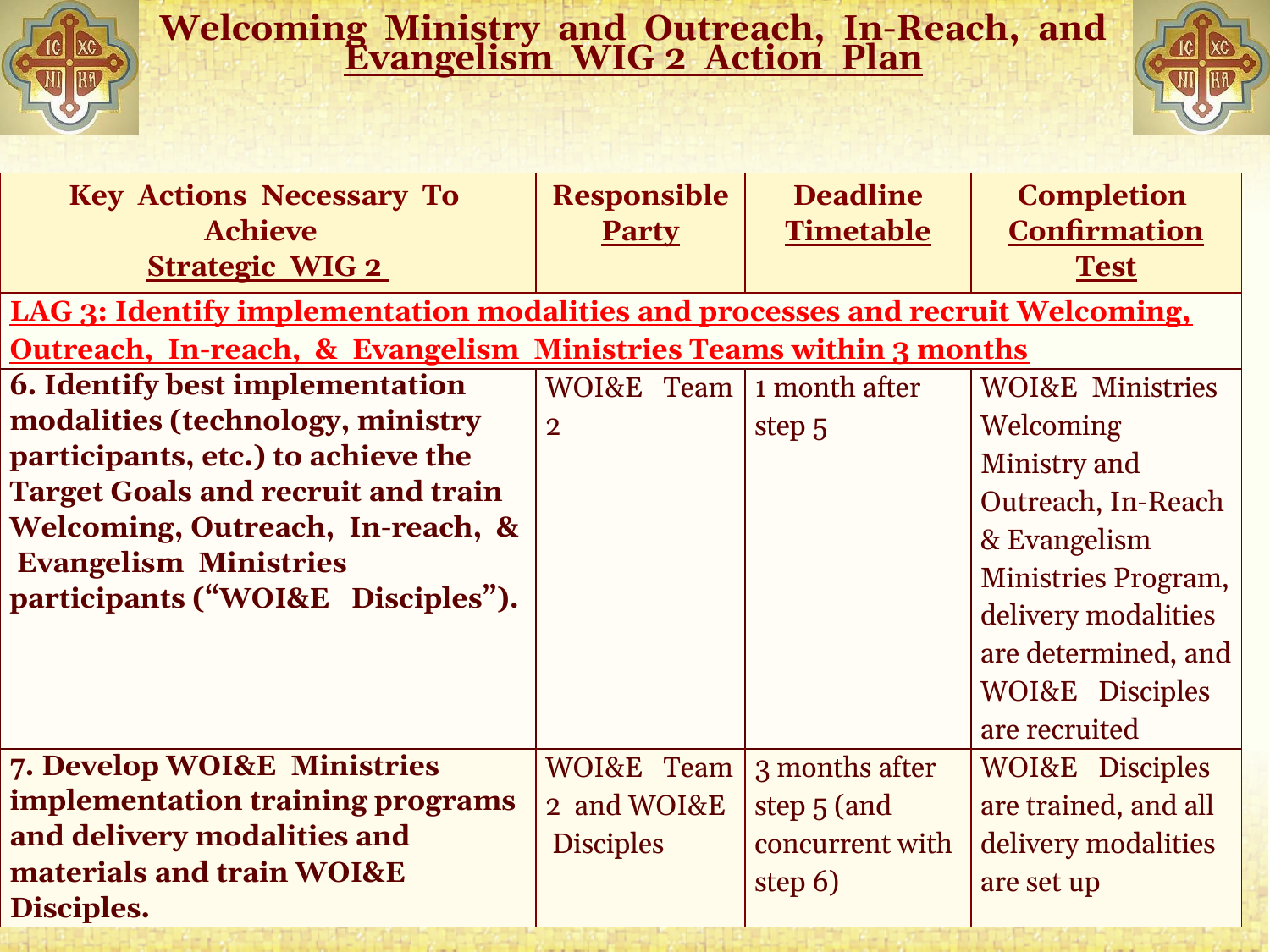

# Welcoming  Ministry  and  Outreach,  In-Reach,  and Evangelism  WIG 2  Action  Plan
| Key Actions Necessary To Achieve Strategic WIG 2 | Responsible Party | Deadline Timetable | Completion Confirmation Test |
| --- | --- | --- | --- |
| LAG 3: Identify implementation modalities and processes and recruit Welcoming, Outreach, In-reach, & Evangelism Ministries Teams within 3 months |  |  |  |
| 6. Identify best implementation modalities (technology, ministry participants, etc.) to achieve the Target Goals and recruit and train Welcoming, Outreach, In-reach, & Evangelism Ministries participants (“WOI&E Disciples”). | WOI&E Team 2 | 1 month after step 5 | WOI&E Ministries Welcoming Ministry and Outreach, In-Reach & Evangelism Ministries Program, delivery modalities are determined, and WOI&E Disciples are recruited |
| 7. Develop WOI&E Ministries implementation training programs and delivery modalities and materials and train WOI&E Disciples. | WOI&E Team 2 and WOI&E Disciples | 3 months after step 5 (and concurrent with step 6) | WOI&E Disciples are trained, and all delivery modalities are set up |